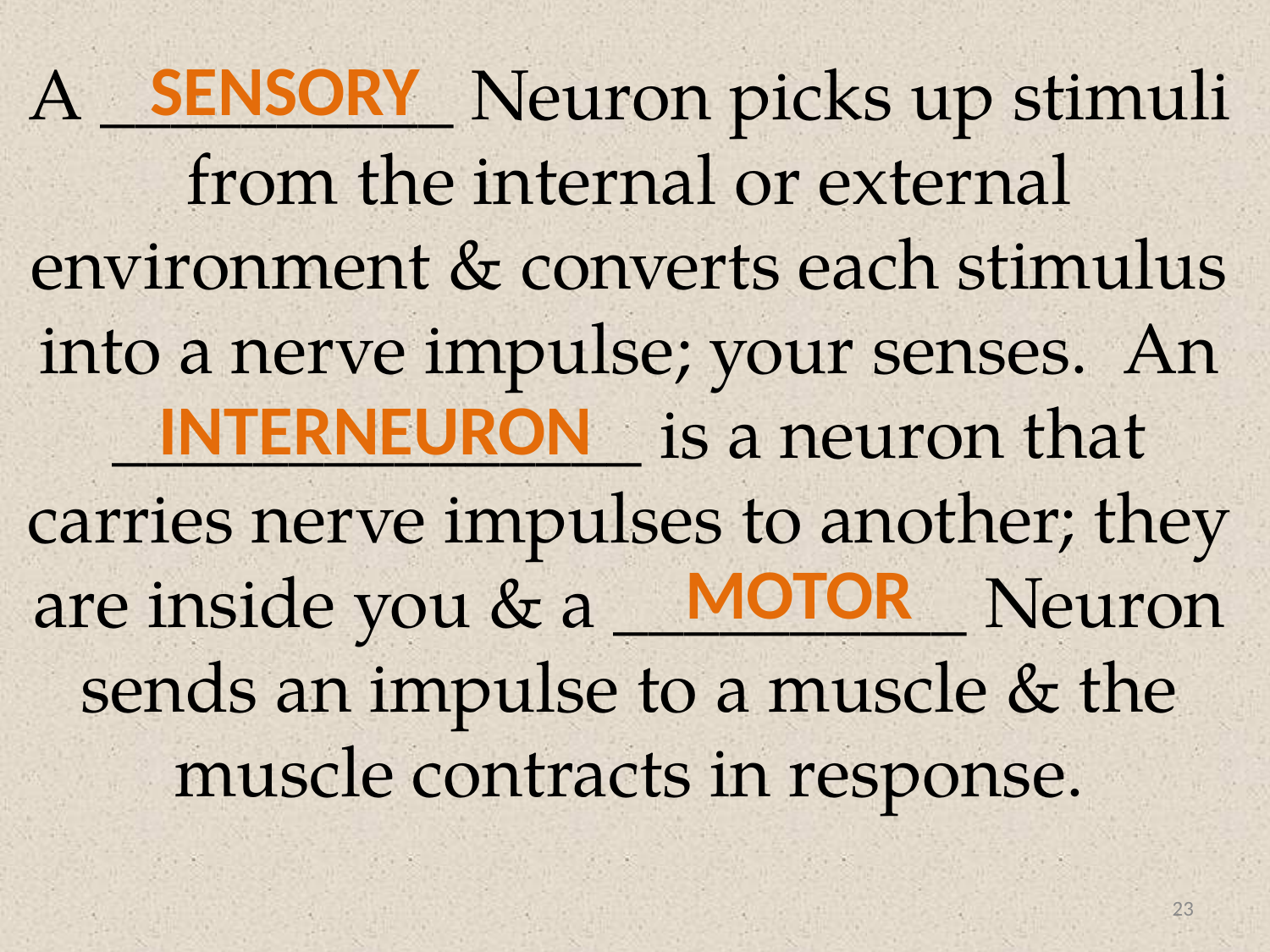

# A __________ Neuron picks up stimuli from the internal or external environment & converts each stimulus into a nerve impulse; your senses.  An _______________ is a neuron that carries nerve impulses to another; they are inside you & a __________ Neuron sends an impulse to a muscle & the muscle contracts in response.
SENSORY
INTERNEURON
MOTOR
23